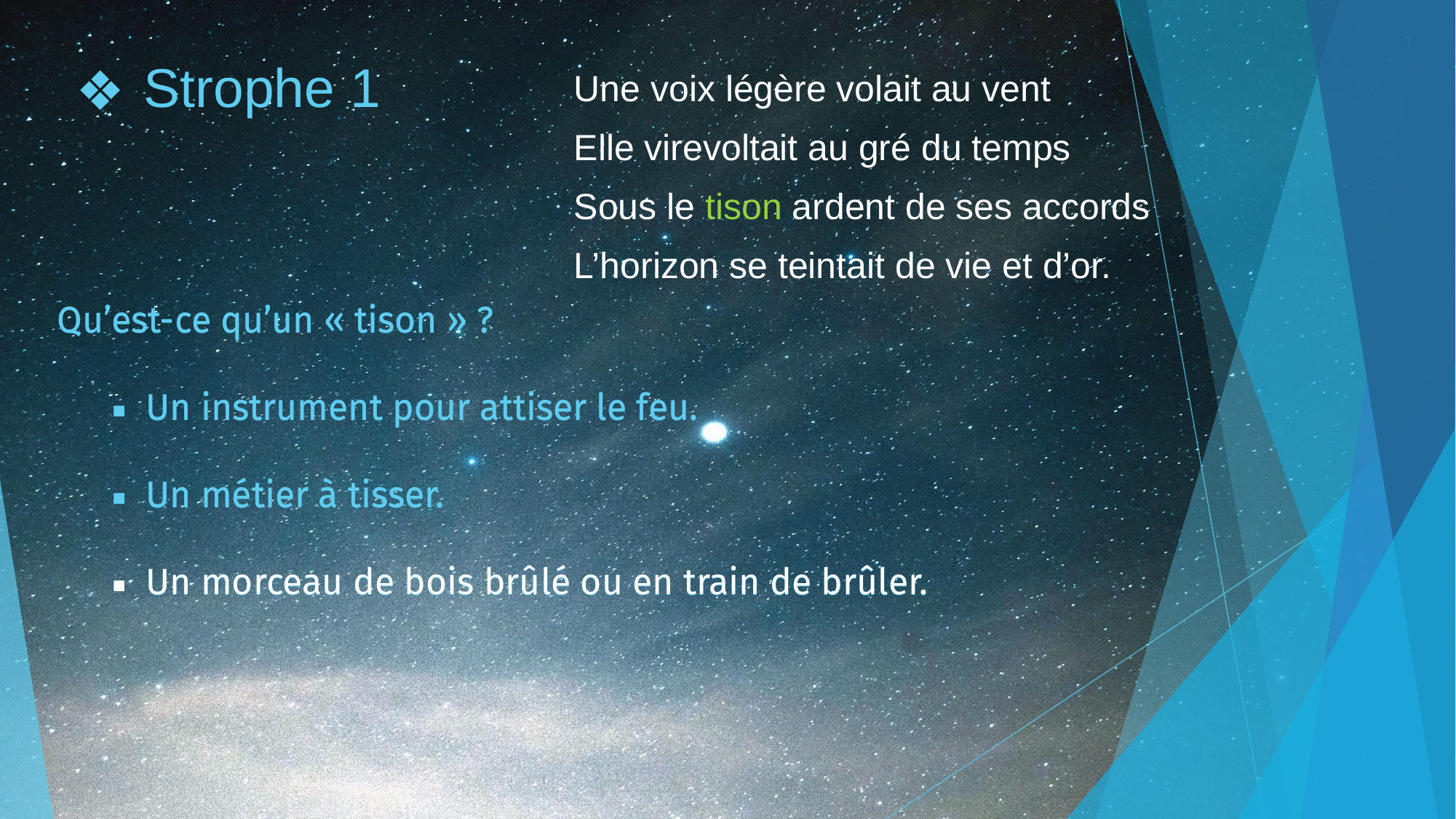

# Strophe 1
Une voix légère volait au vent
Elle virevoltait au gré du temps
Sous le tison ardent de ses accords
L’horizon se teintait de vie et d’or.
Qu’est-ce qu’un « tison » ?

Un instrument pour attiser le feu.

Un métier à tisser.

Un morceau de bois brûlé ou en train de brûler.
Qu’est-ce qu’un « tison » ?

Un instrument pour attiser le feu.

Un métier à tisser.

Un morceau de bois brulé ou en train de brûler.